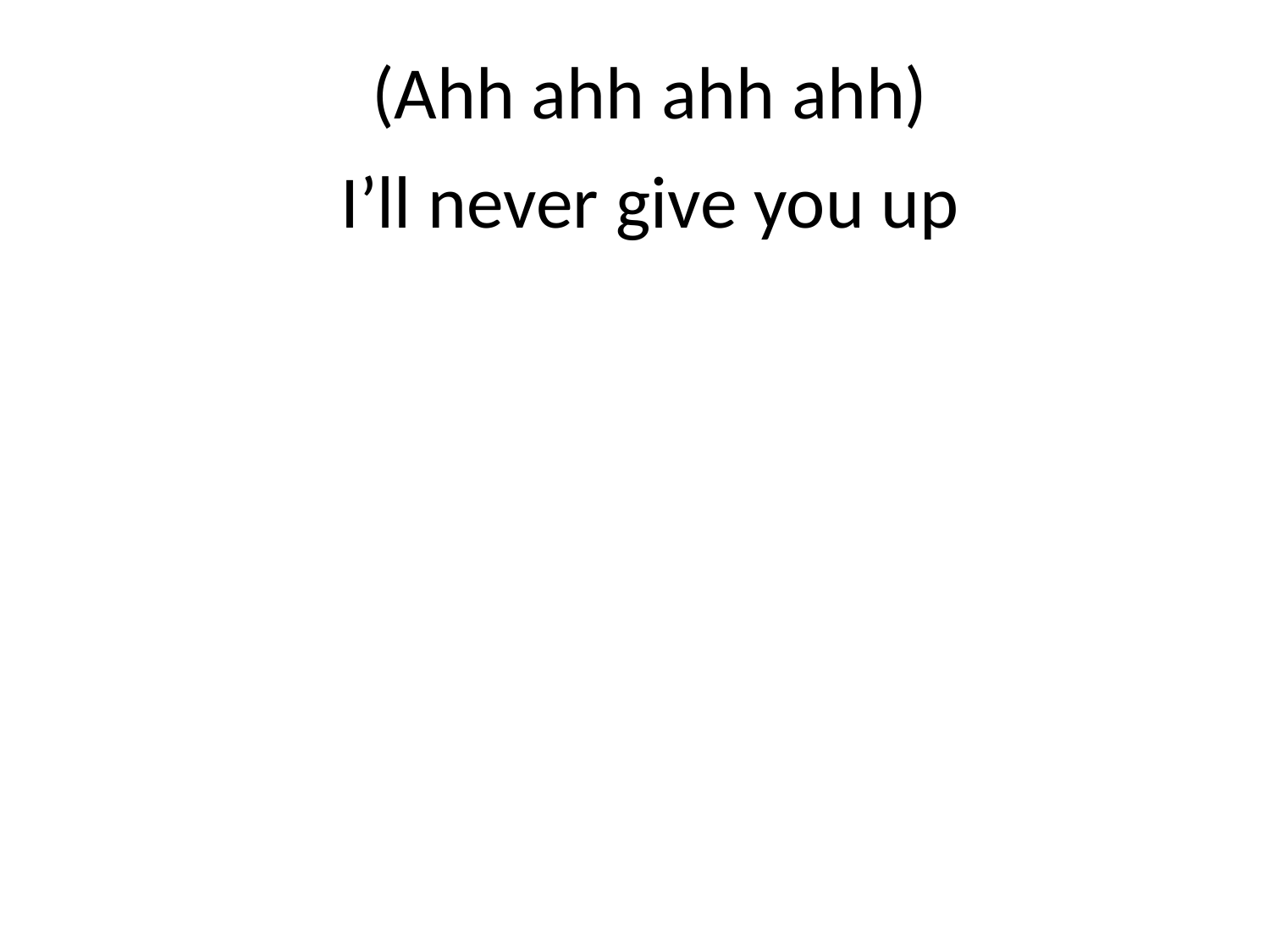

(Ahh ahh ahh ahh)

I’ll never give you up

#